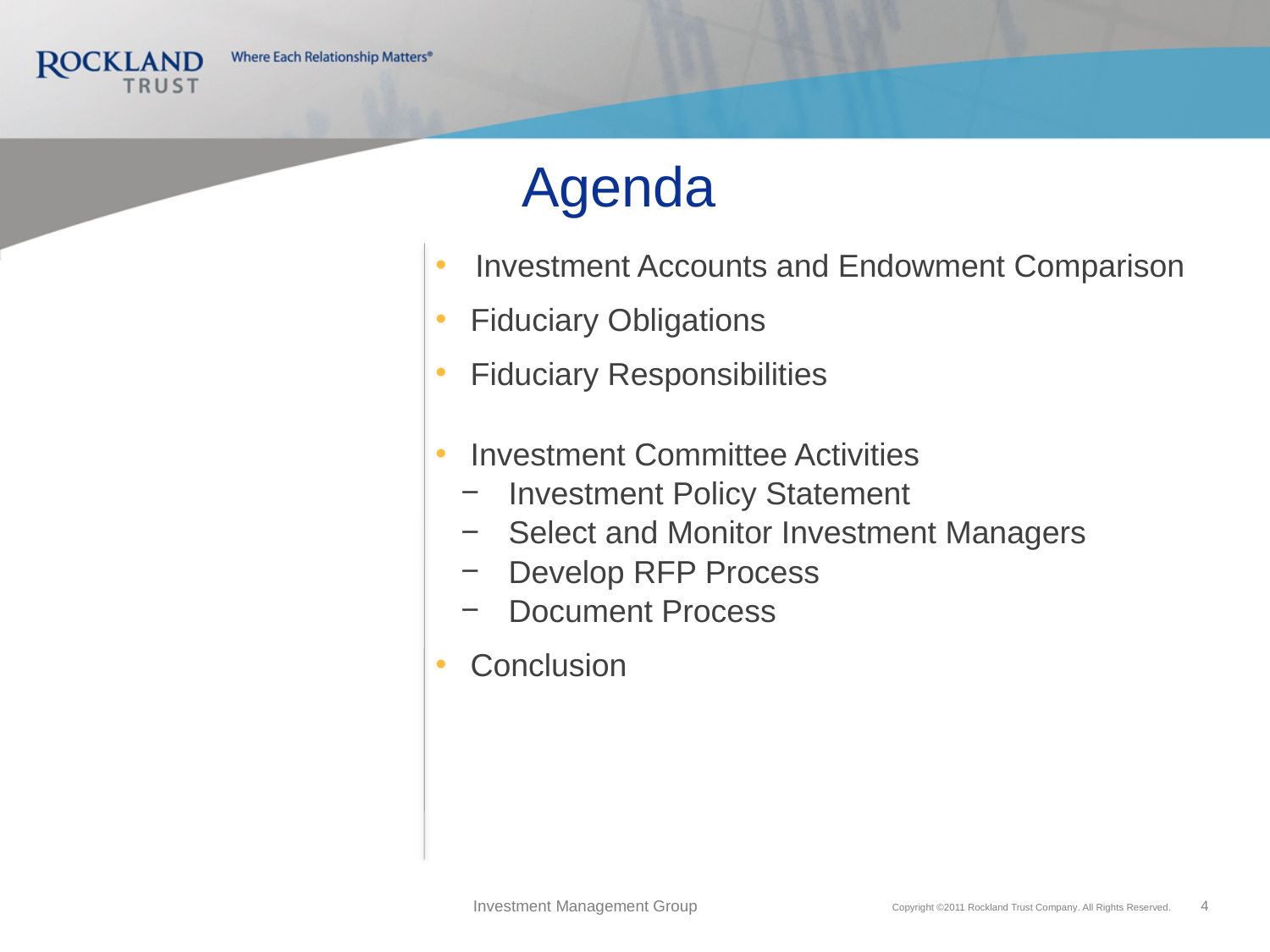

# Agenda
Investment Accounts and Endowment Comparison
Fiduciary Obligations
Fiduciary Responsibilities

Investment Committee Activities
Investment Policy Statement
Select and Monitor Investment Managers
Develop RFP Process
Document Process
Conclusion

4